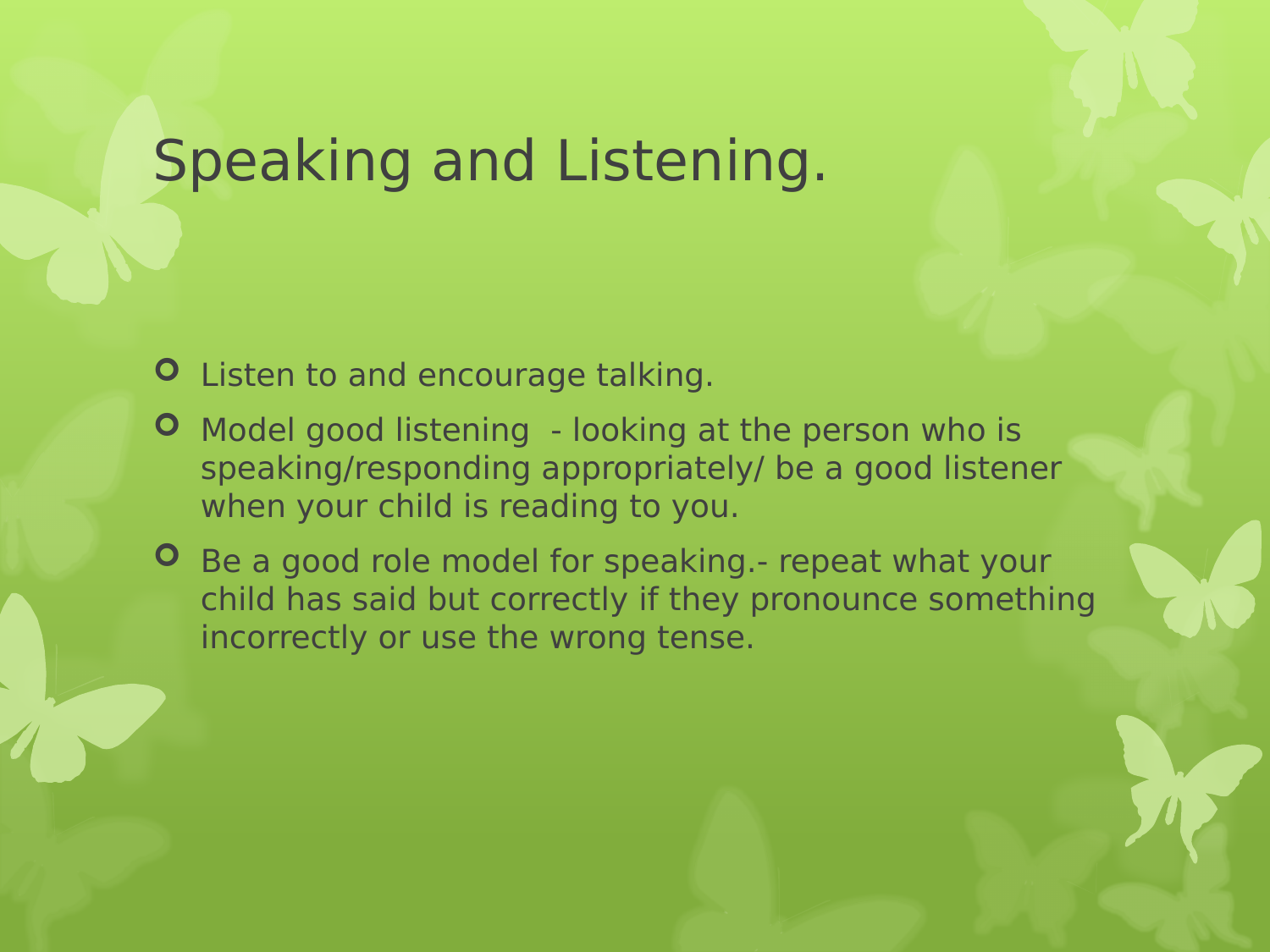

# Speaking and Listening.
Listen to and encourage talking.
Model good listening  - looking at the person who is speaking/responding appropriately/ be a good listener when your child is reading to you.
Be a good role model for speaking.- repeat what your child has said but correctly if they pronounce something incorrectly or use the wrong tense.